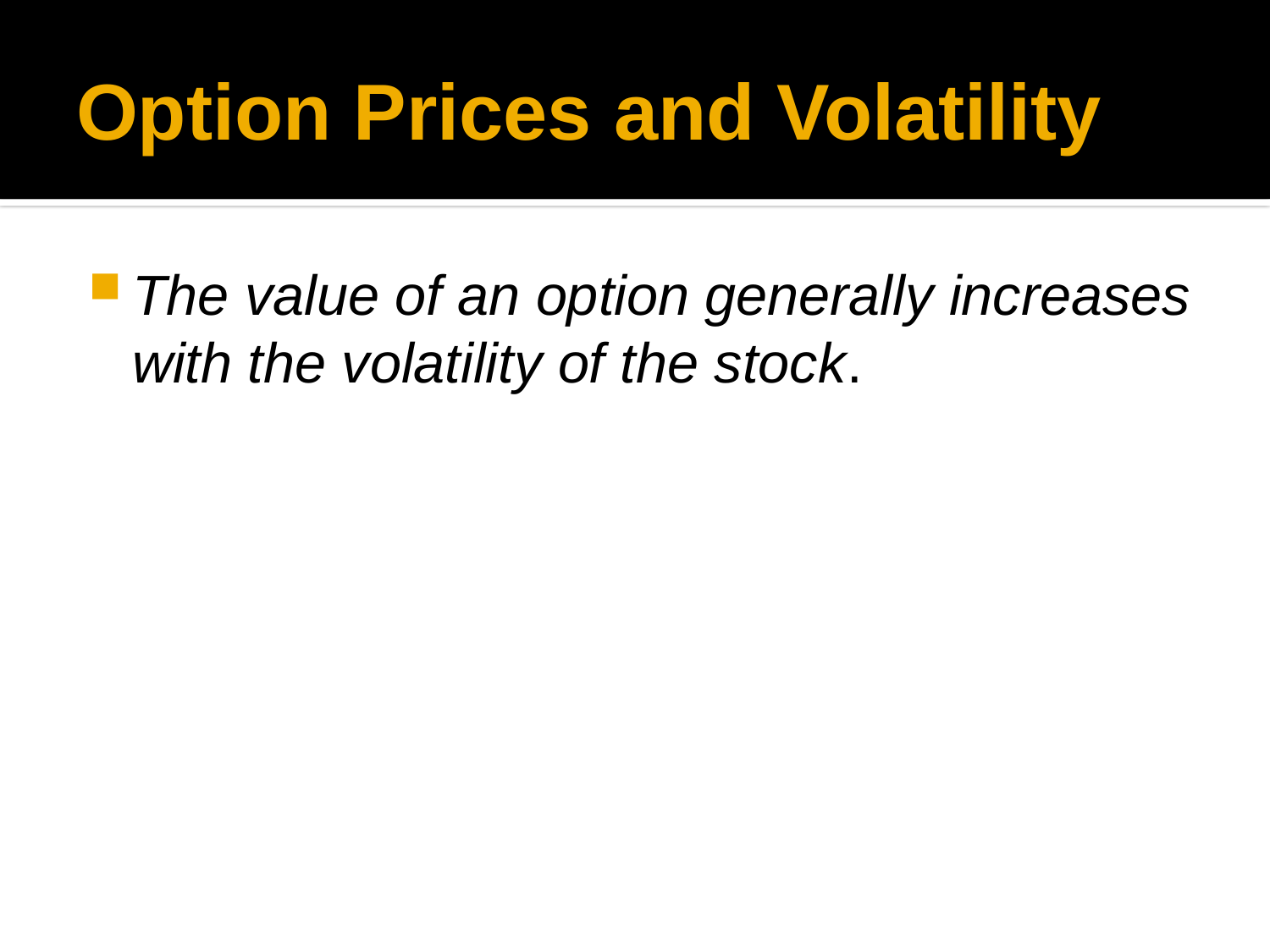

# Option Prices and Volatility
The value of an option generally increases with the volatility of the stock.